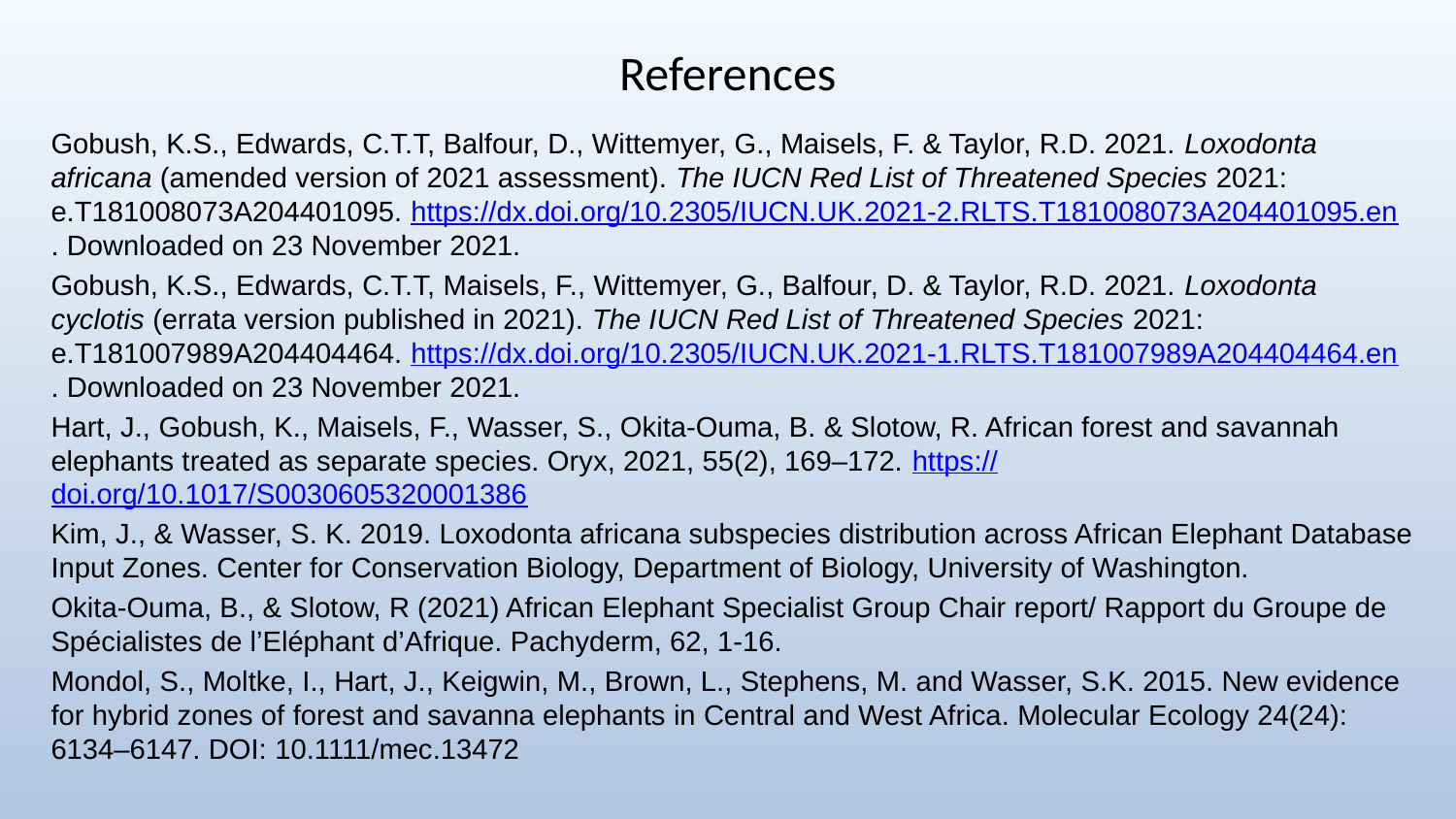

# References
Gobush, K.S., Edwards, C.T.T, Balfour, D., Wittemyer, G., Maisels, F. & Taylor, R.D. 2021. Loxodonta africana (amended version of 2021 assessment). The IUCN Red List of Threatened Species 2021: e.T181008073A204401095. https://dx.doi.org/10.2305/IUCN.UK.2021-2.RLTS.T181008073A204401095.en. Downloaded on 23 November 2021.
Gobush, K.S., Edwards, C.T.T, Maisels, F., Wittemyer, G., Balfour, D. & Taylor, R.D. 2021. Loxodonta cyclotis (errata version published in 2021). The IUCN Red List of Threatened Species 2021: e.T181007989A204404464. https://dx.doi.org/10.2305/IUCN.UK.2021-1.RLTS.T181007989A204404464.en. Downloaded on 23 November 2021.
Hart, J., Gobush, K., Maisels, F., Wasser, S., Okita-Ouma, B. & Slotow, R. African forest and savannah elephants treated as separate species. Oryx, 2021, 55(2), 169–172. https://doi.org/10.1017/S0030605320001386
Kim, J., & Wasser, S. K. 2019. Loxodonta africana subspecies distribution across African Elephant Database Input Zones. Center for Conservation Biology, Department of Biology, University of Washington.
Okita-Ouma, B., & Slotow, R (2021) African Elephant Specialist Group Chair report/ Rapport du Groupe de Spécialistes de l’Eléphant d’Afrique. Pachyderm, 62, 1-16.
Mondol, S., Moltke, I., Hart, J., Keigwin, M., Brown, L., Stephens, M. and Wasser, S.K. 2015. New evidence for hybrid zones of forest and savanna elephants in Central and West Africa. Molecular Ecology 24(24): 6134–6147. DOI: 10.1111/mec.13472